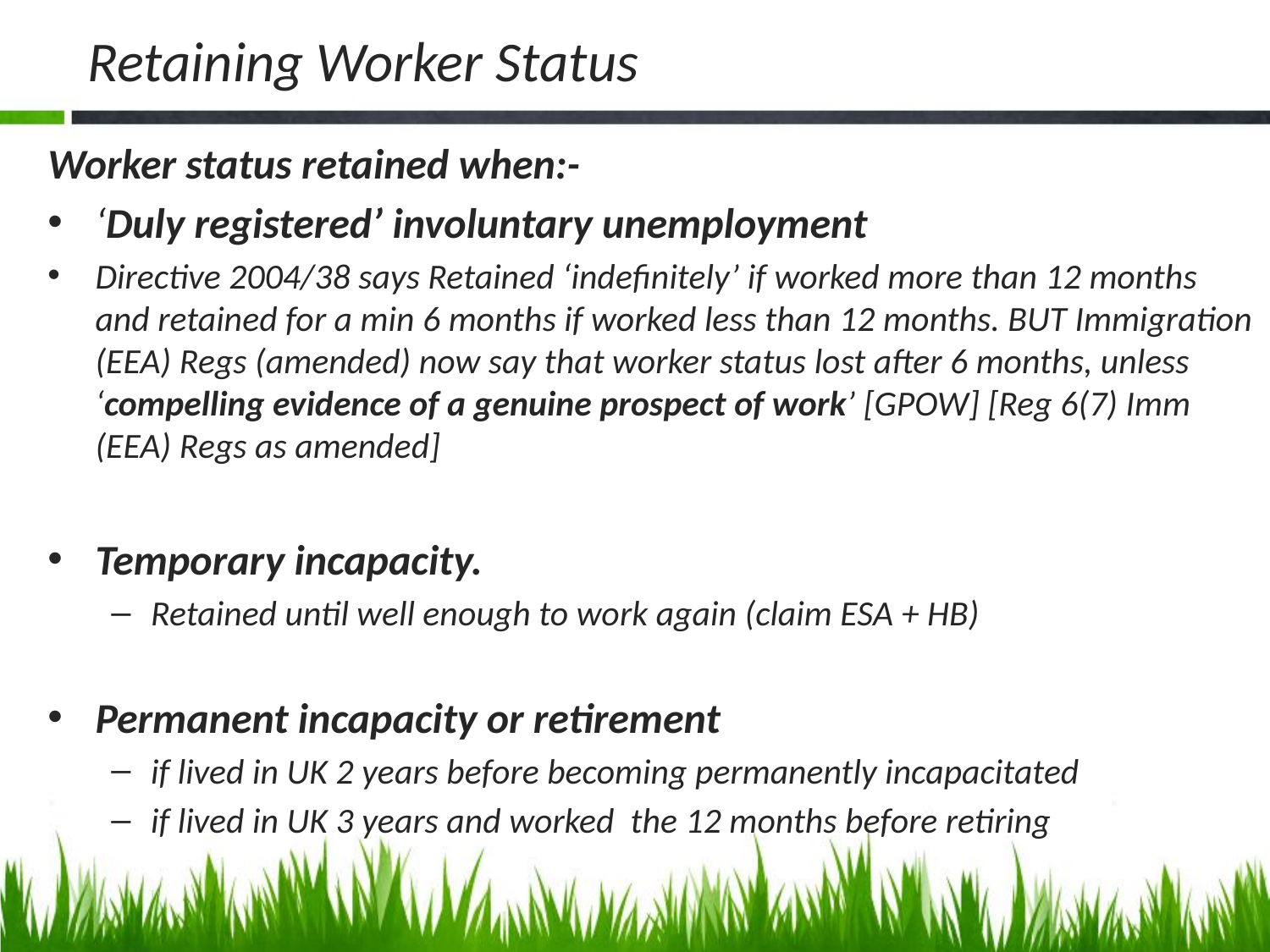

# Retaining Worker Status

Worker status retained when:-
‘Duly registered’ involuntary unemployment
Directive 2004/38 says Retained ‘indefinitely’ if worked more than 12 months and retained for a min 6 months if worked less than 12 months. BUT Immigration (EEA) Regs (amended) now say that worker status lost after 6 months, unless ‘compelling evidence of a genuine prospect of work’ [GPOW] [Reg 6(7) Imm (EEA) Regs as amended]

Temporary incapacity.
Retained until well enough to work again (claim ESA + HB)

Permanent incapacity or retirement
if lived in UK 2 years before becoming permanently incapacitated
if lived in UK 3 years and worked  the 12 months before retiring